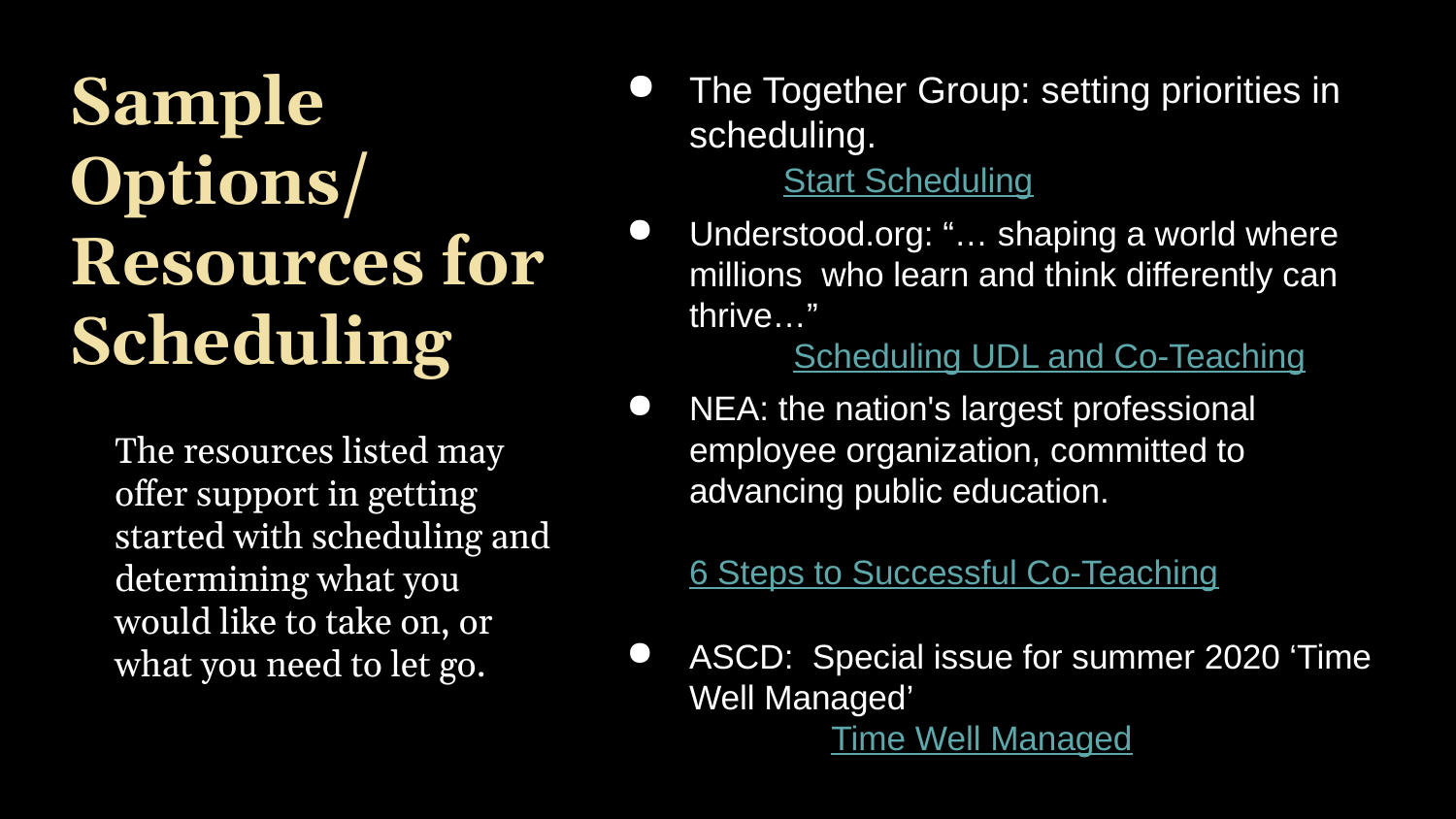

The Together Group: setting priorities in scheduling.                                                         Start Scheduling
Understood.org: “… shaping a world where millions  who learn and think differently can thrive…”                                                                       Scheduling UDL and Co-Teaching
NEA: the nation's largest professional employee organization, committed to advancing public education.                                                                      6 Steps to Successful Co-Teaching

ASCD:  Special issue for summer 2020 ‘Time Well Managed’                                                                 Time Well Managed

# Sample Options/ Resources for Scheduling
The resources listed may offer support in getting started with scheduling and determining what you would like to take on, or what you need to let go.